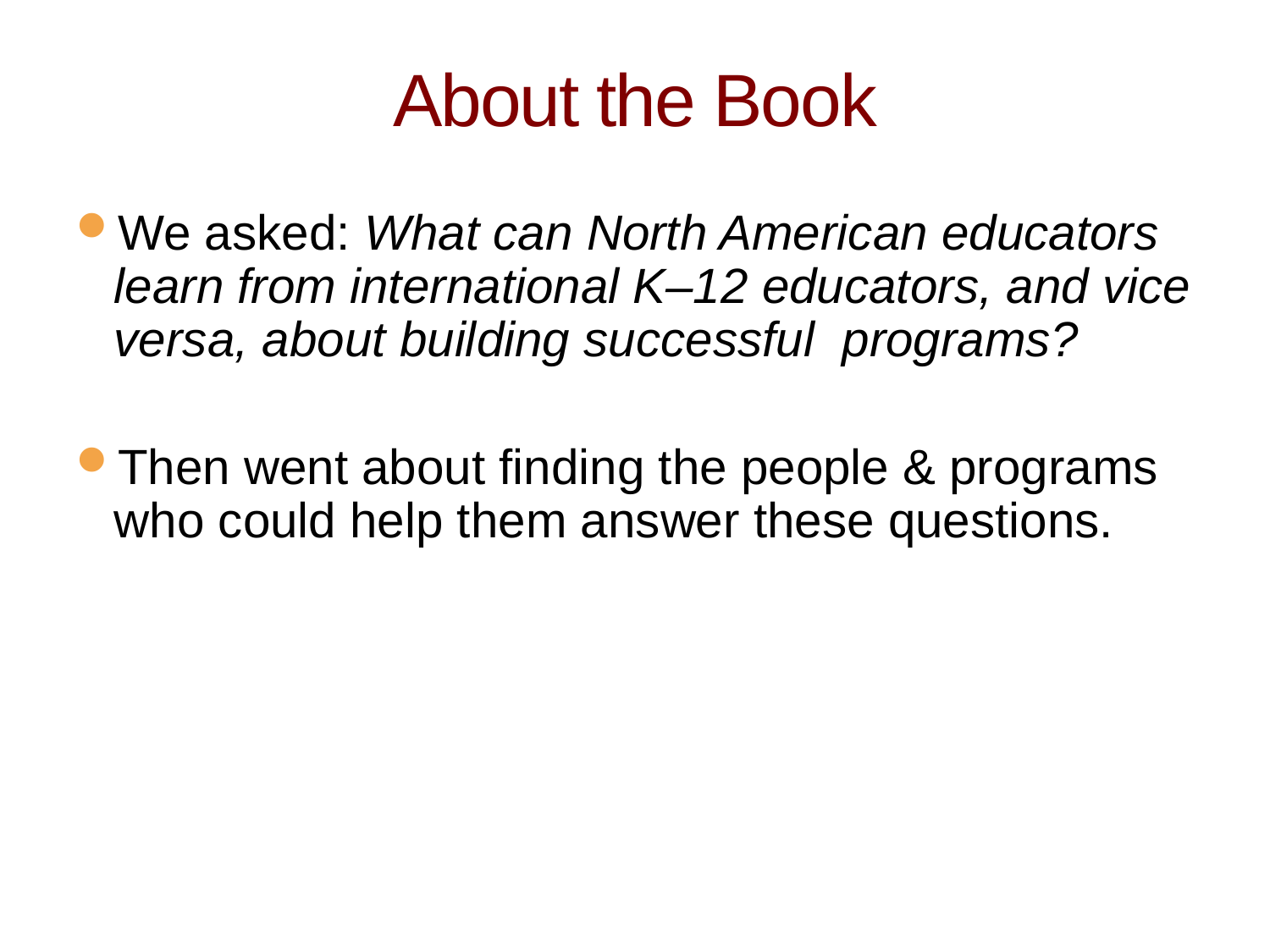

# About the Book
We asked: What can North American educators learn from international K–12 educators, and vice versa, about building successful  programs?

Then went about finding the people & programs who could help them answer these questions.
2